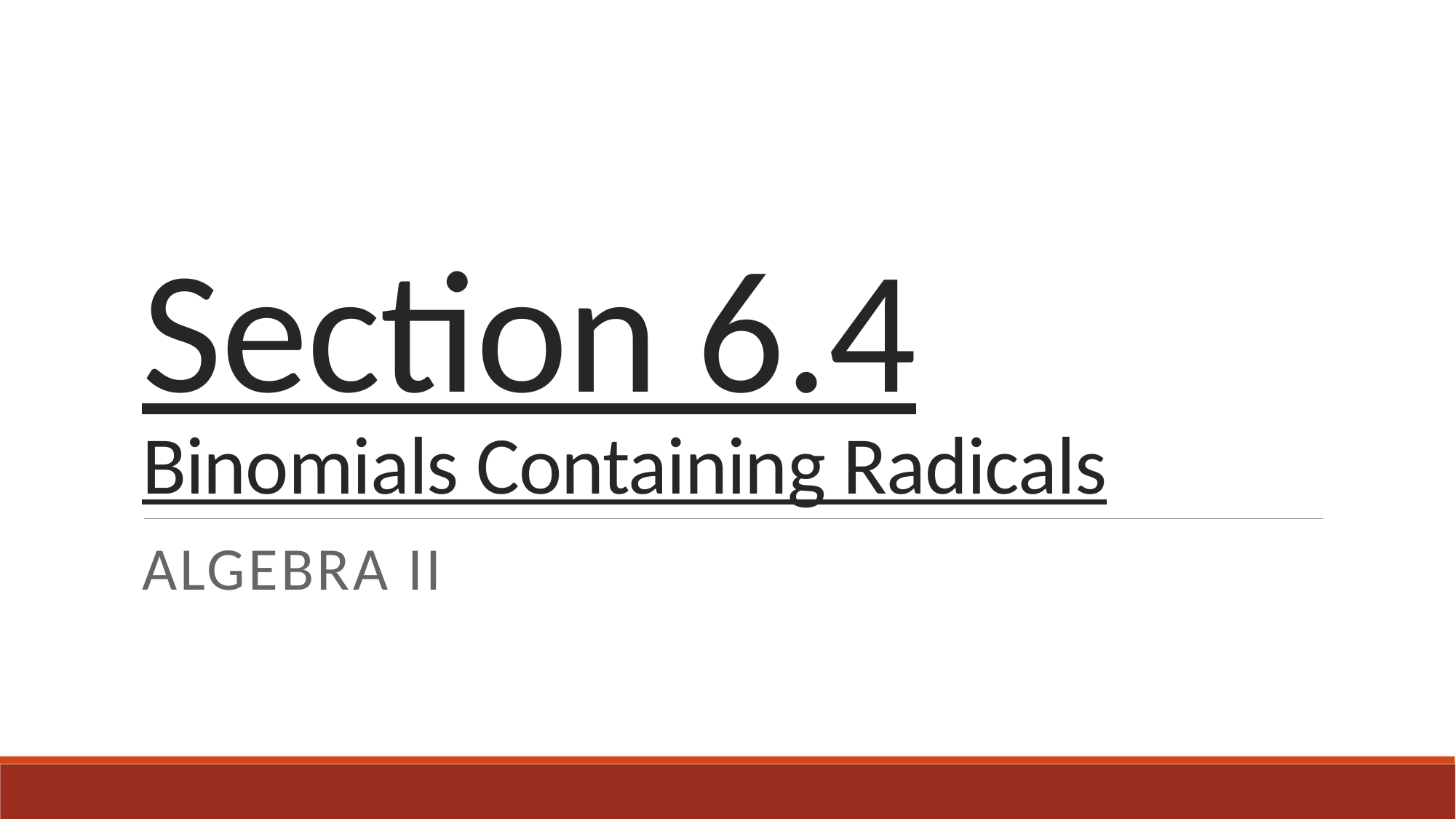

# Section 6.4 Binomials Containing Radicals

Algebra II